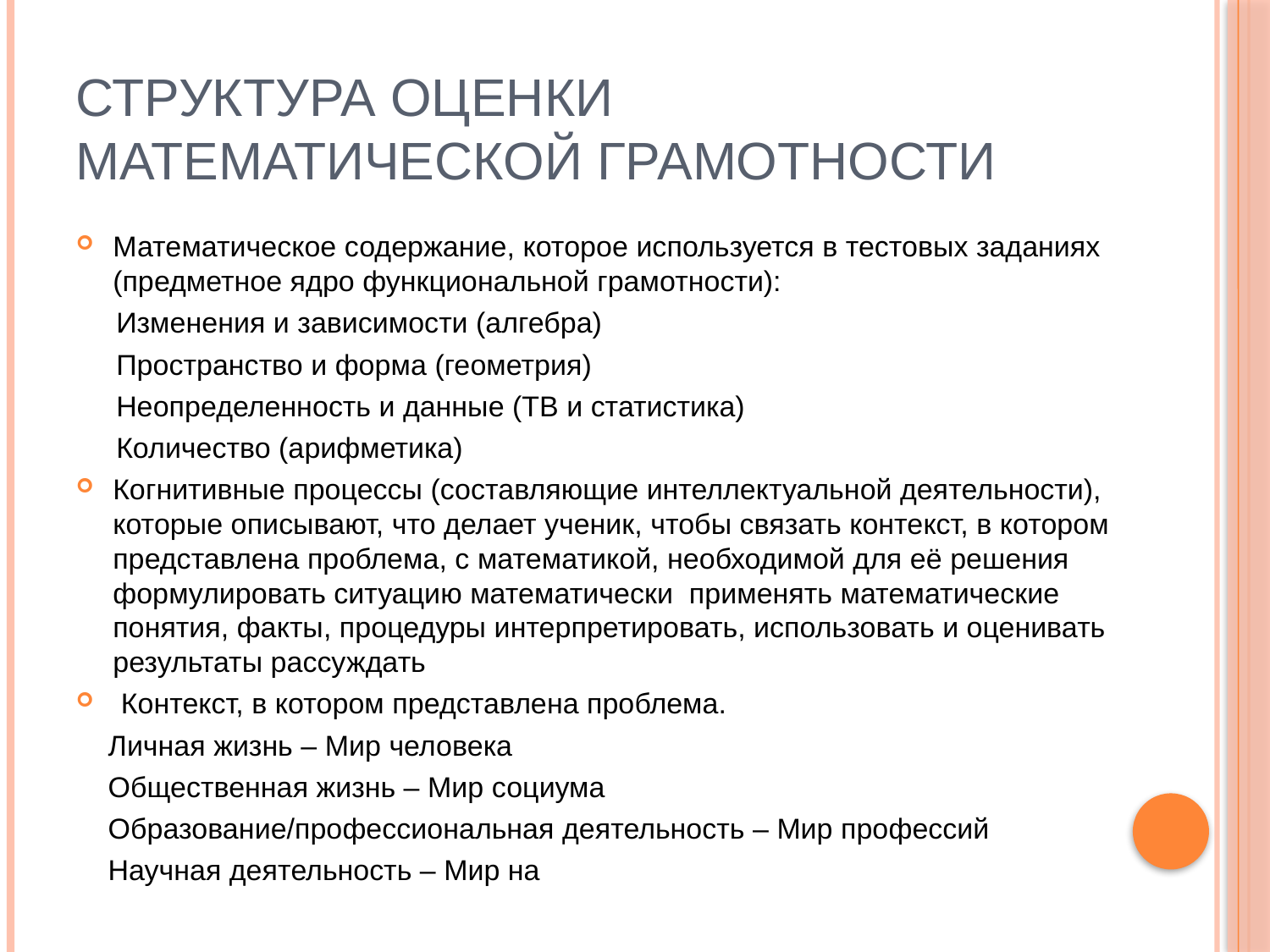

# Структура оценки математической грамотности
Математическое содержание, которое используется в тестовых заданиях (предметное ядро функциональной грамотности):
     Изменения и зависимости (алгебра)
     Пространство и форма (геометрия)
     Неопределенность и данные (ТВ и статистика)
     Количество (арифметика)
Когнитивные процессы (составляющие интеллектуальной деятельности), которые описывают, что делает ученик, чтобы связать контекст, в котором представлена проблема, с математикой, необходимой для её решения формулировать ситуацию математически  применять математические понятия, факты, процедуры интерпретировать, использовать и оценивать результаты рассуждать
 Контекст, в котором представлена проблема.
    Личная жизнь – Мир человека
    Общественная жизнь – Мир социума
    Образование/профессиональная деятельность – Мир профессий
    Научная деятельность – Мир на